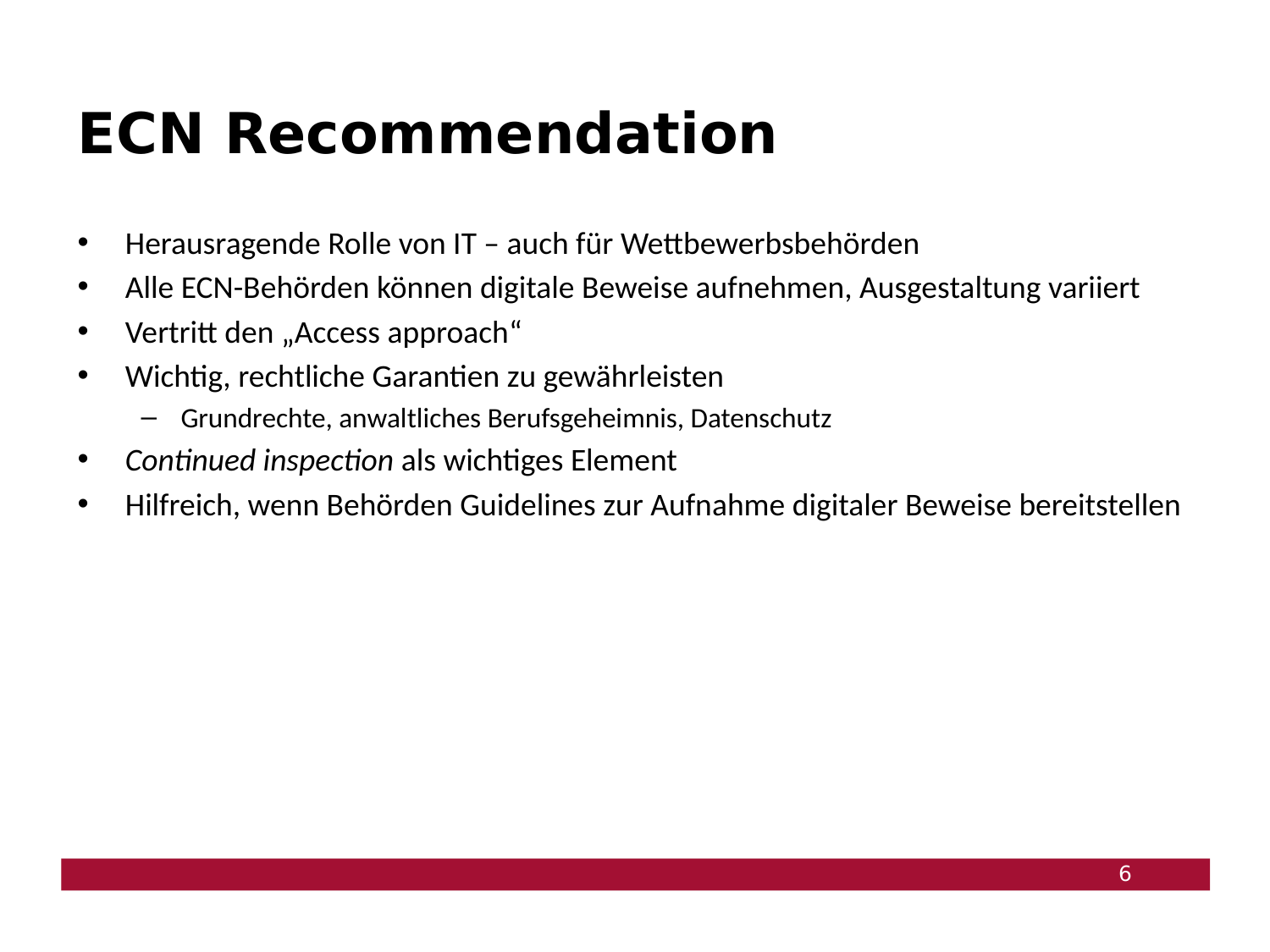

# ECN Recommendation
Herausragende Rolle von IT – auch für Wettbewerbsbehörden
Alle ECN-Behörden können digitale Beweise aufnehmen, Ausgestaltung variiert
Vertritt den „Access approach“
Wichtig, rechtliche Garantien zu gewährleisten
Grundrechte, anwaltliches Berufsgeheimnis, Datenschutz
Continued inspection als wichtiges Element
Hilfreich, wenn Behörden Guidelines zur Aufnahme digitaler Beweise bereitstellen